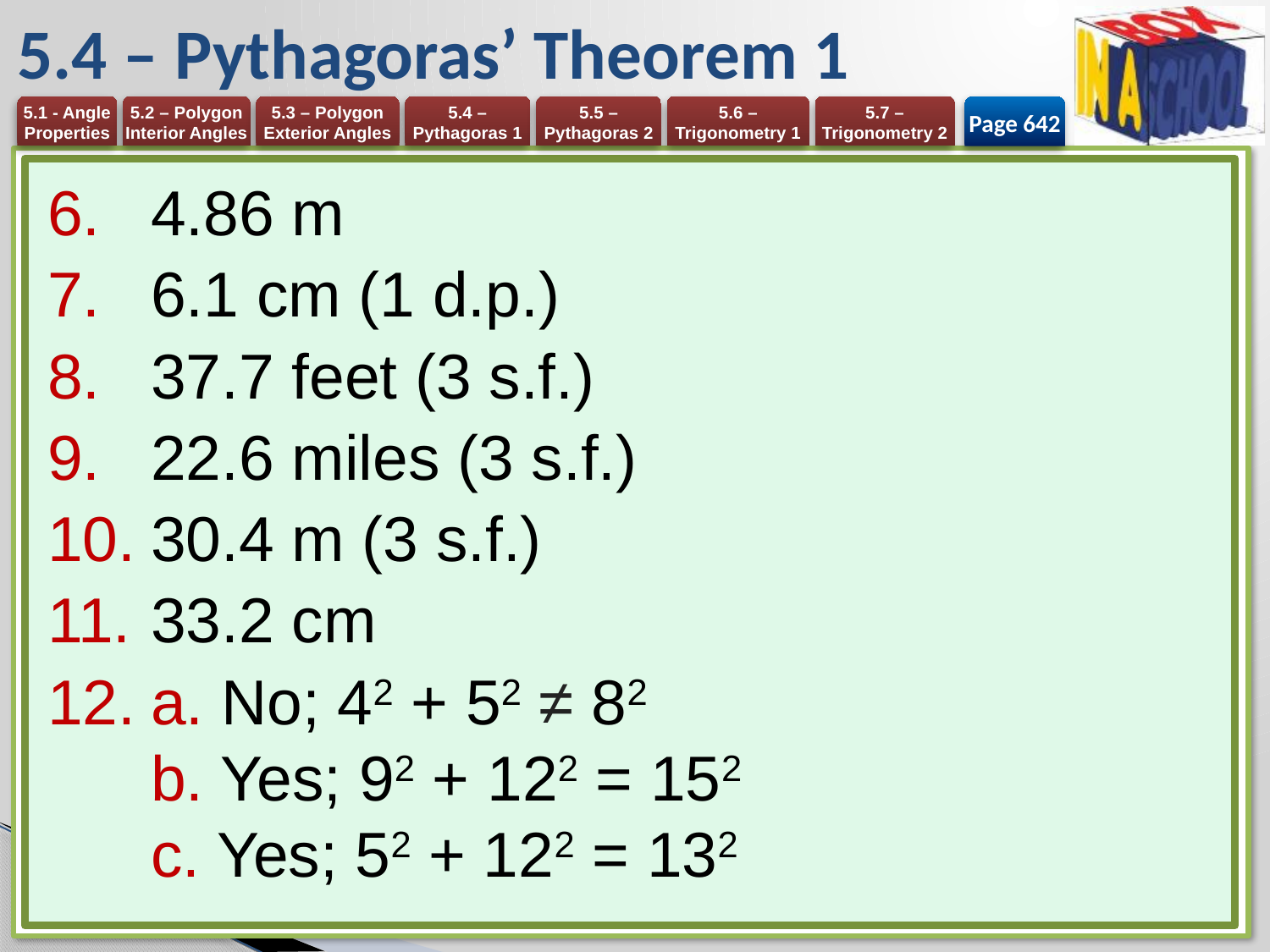

# 5.4 – Pythagoras’ Theorem 1
Page 642
4.86 m
6.1 cm (1 d.p.)
37.7 feet (3 s.f.)
22.6 miles (3 s.f.)
30.4 m (3 s.f.)
33.2 cm
a. No; 42 + 52 ≠ 82
b. Yes; 92 + 122 = 152
c. Yes; 52 + 122 = 132